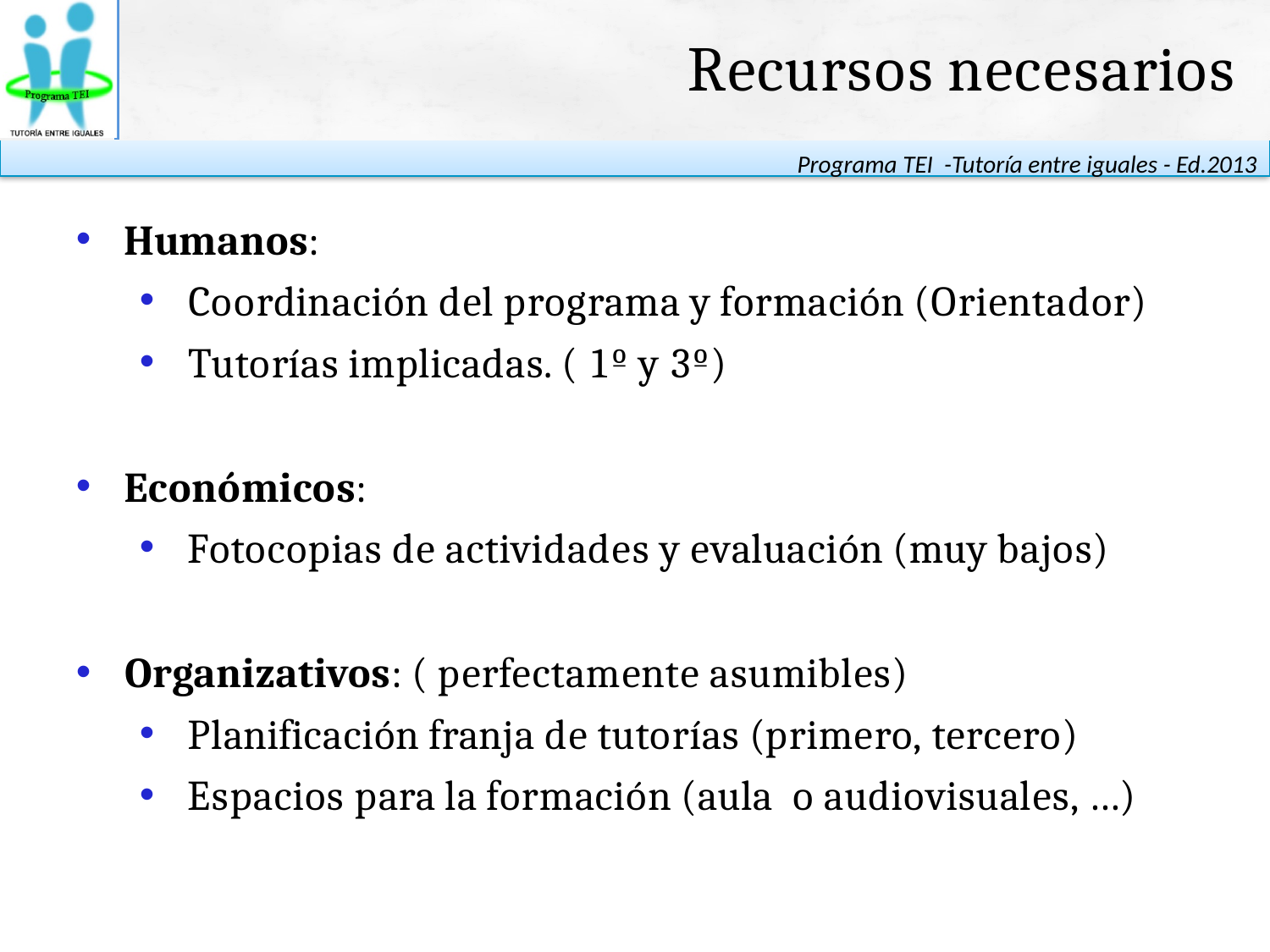

Recursos necesarios
Humanos:
Coordinación del programa y formación (Orientador)
Tutorías implicadas. ( 1º y 3º)

Económicos:
Fotocopias de actividades y evaluación (muy bajos)

Organizativos: ( perfectamente asumibles)
Planificación franja de tutorías (primero, tercero)
Espacios para la formación (aula  o audiovisuales, …)